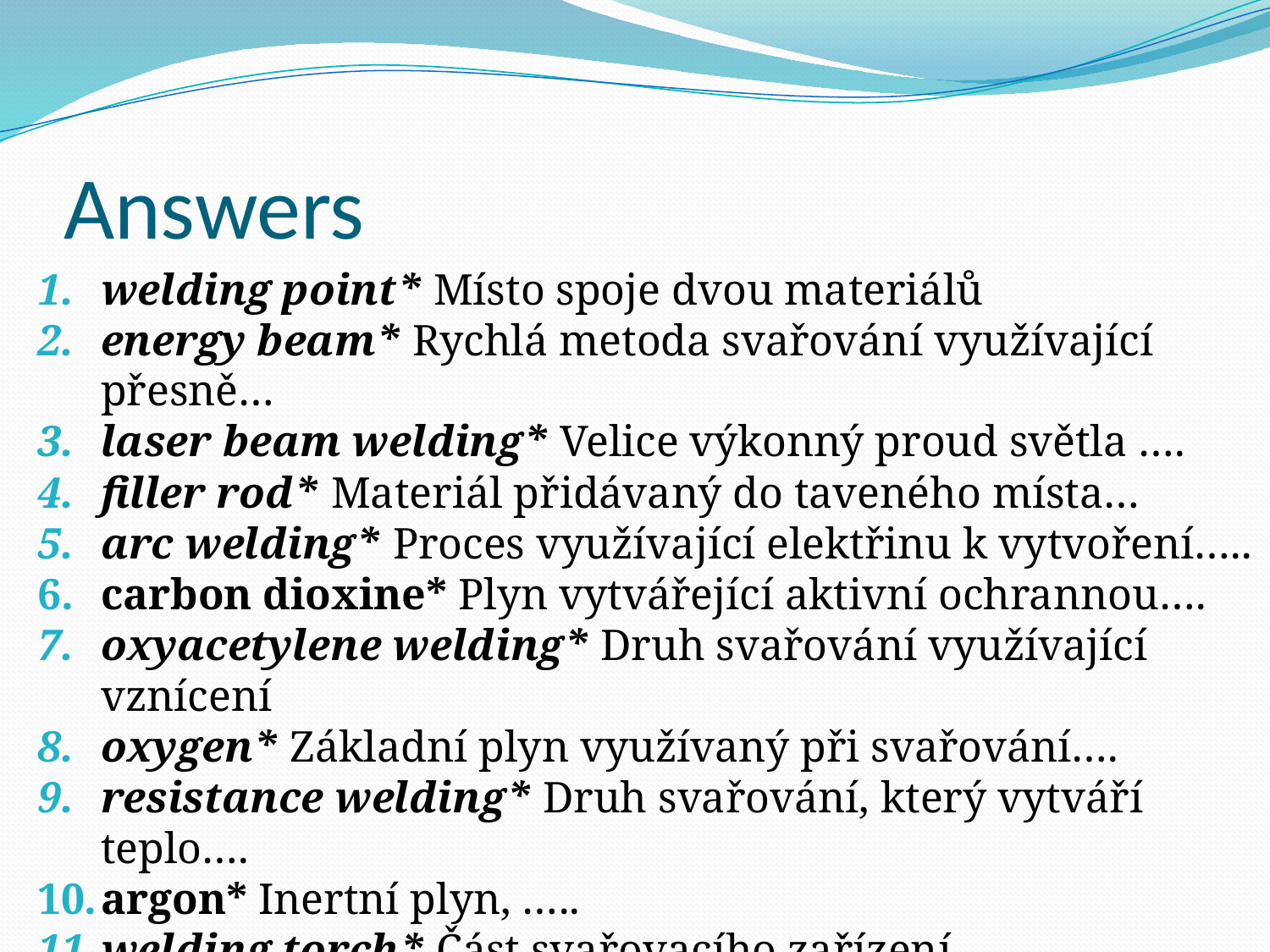

# Answers

welding point* Místo spoje dvou materiálů
energy beam* Rychlá metoda svařování využívající přesně…
laser beam welding* Velice výkonný proud světla ….
filler rod* Materiál přidávaný do taveného místa…
arc welding* Proces využívající elektřinu k vytvoření…..
carbon dioxine* Plyn vytvářející aktivní ochrannou….
oxyacetylene welding* Druh svařování využívající vznícení
oxygen* Základní plyn využívaný při svařování….
resistance welding* Druh svařování, který vytváří teplo….
argon* Inertní plyn, …..
welding torch* Část svařovacího zařízení….